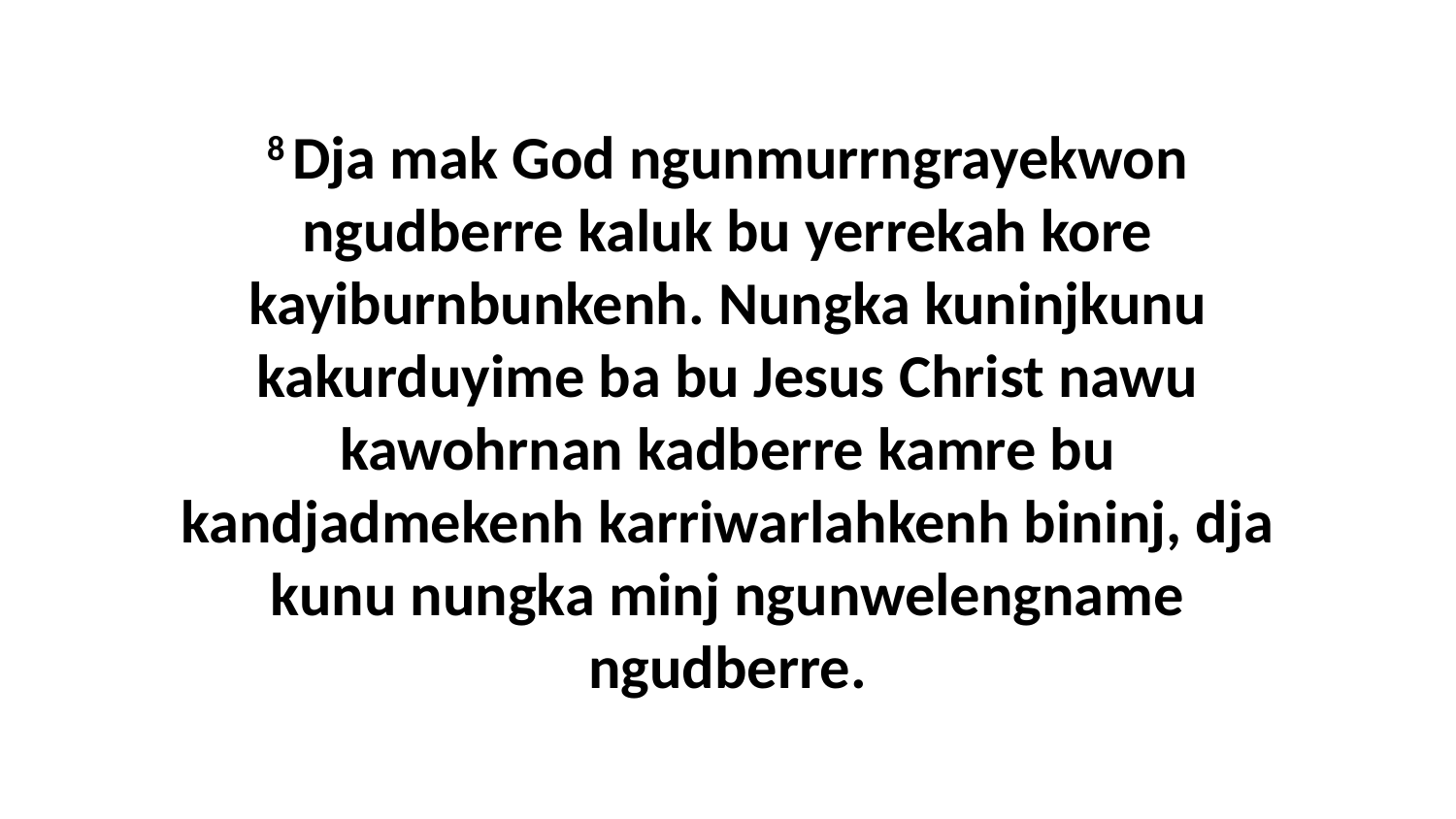

8 Dja mak God ngunmurrngrayekwon ngudberre kaluk bu yerrekah kore kayiburnbunkenh. Nungka kuninjkunu kakurduyime ba bu Jesus Christ nawu kawohrnan kadberre kamre bu kandjadmekenh karriwarlahkenh bininj, dja kunu nungka minj ngunwelengname ngudberre.